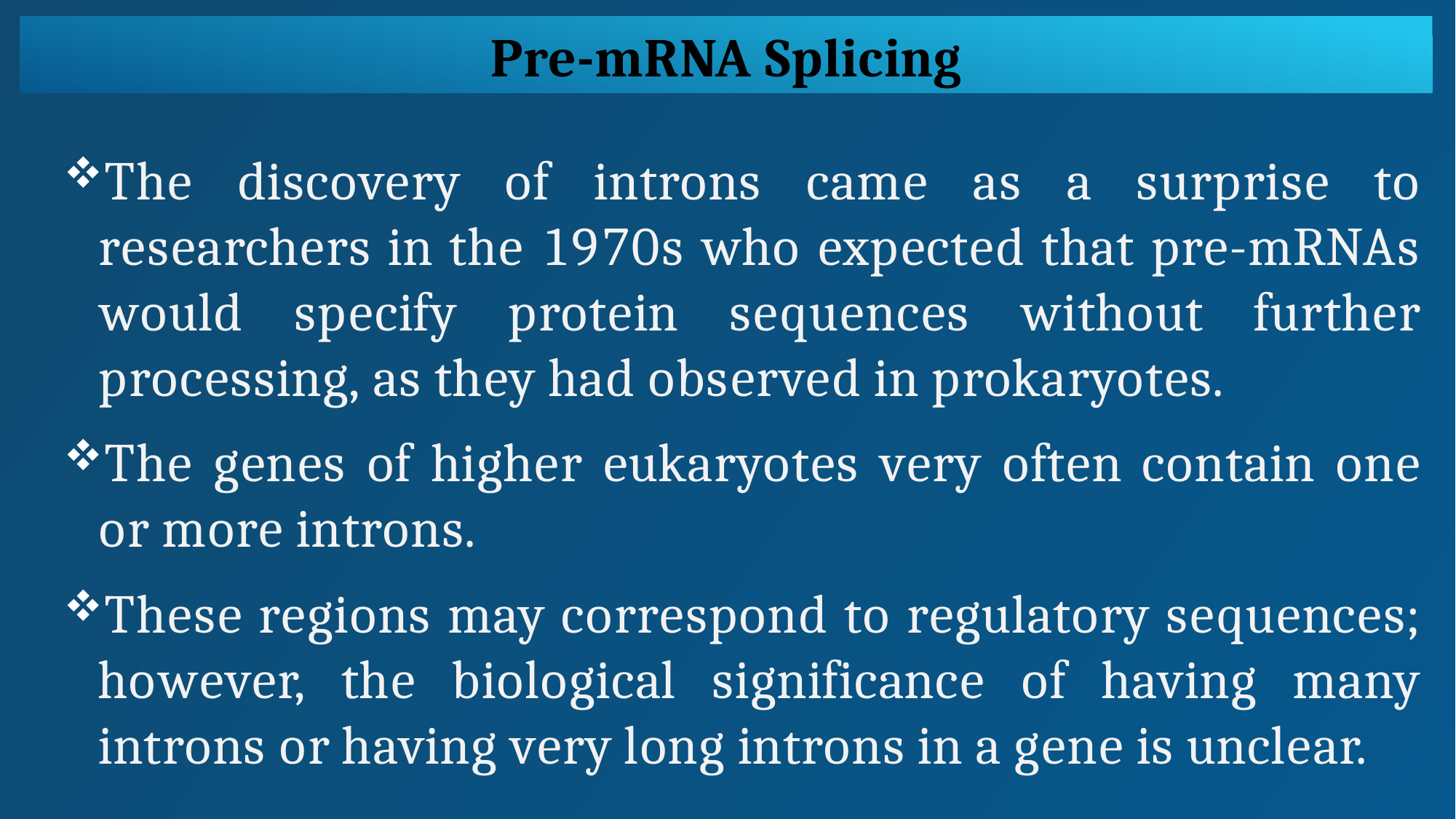

Pre-mRNA Splicing
The discovery of introns came as a surprise to researchers in the 1970s who expected that pre-mRNAs would specify protein sequences without further processing, as they had observed in prokaryotes.
The genes of higher eukaryotes very often contain one or more introns.
These regions may correspond to regulatory sequences; however, the biological significance of having many introns or having very long introns in a gene is unclear.